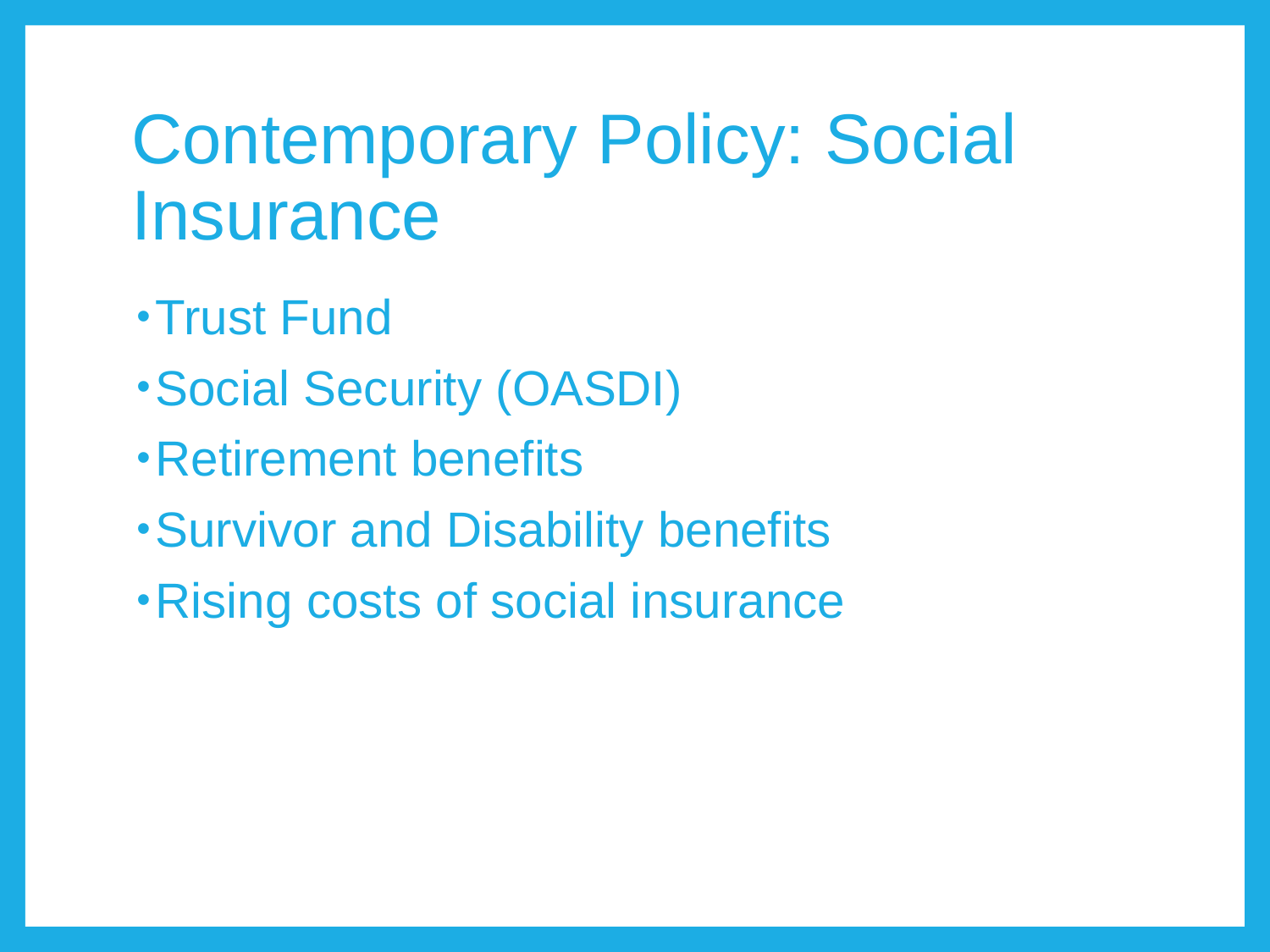

# Contemporary Policy: Social Insurance
Trust Fund
Social Security (OASDI)
Retirement benefits
Survivor and Disability benefits
Rising costs of social insurance